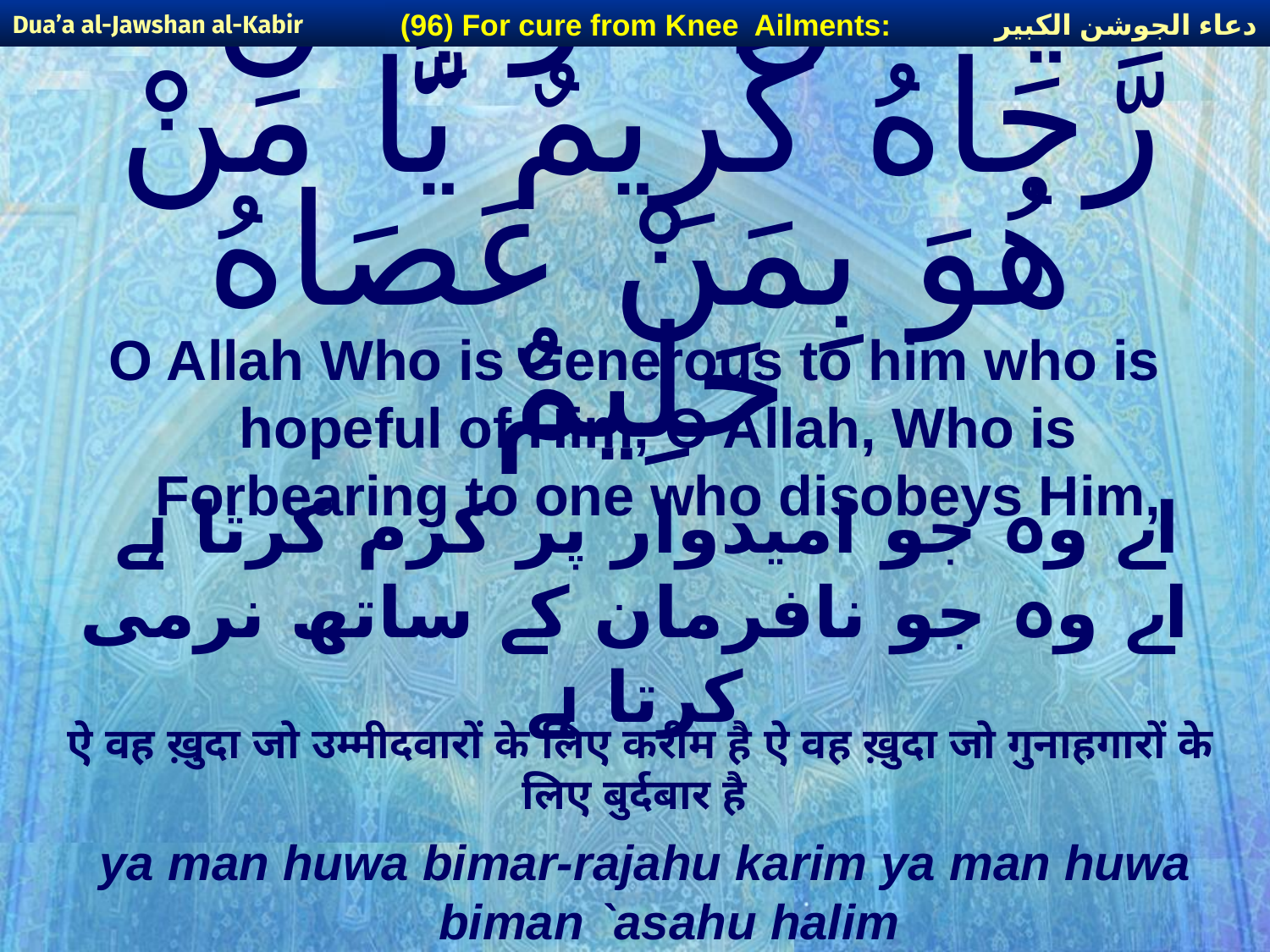

دعاء الجوشن الكبير
(96) For cure from Knee  Ailments:
Dua’a al-Jawshan al-Kabir
# يَّا مَنْ هُوَ بِمَن رَّجَاهُ كَرِيمٌ يَّا مَنْ هُوَ بِمَنْ عَصَاهُ حَلِيمٌ
O Allah Who is Generous to him who is hopeful of Him, O Allah, Who is Forbearing to one who disobeys Him,
اے وہ جو امیدوار پر کرم کرتا ہے  اے وہ جو نافرمان کے ساتھ نرمی کرتا ہے
ऐ वह ख़ुदा जो उम्मीदवारों के लिए करीम है ऐ वह ख़ुदा जो गुनाहगारों के लिए बुर्दबार है
ya man huwa bimar-rajahu karim ya man huwa biman `asahu halim